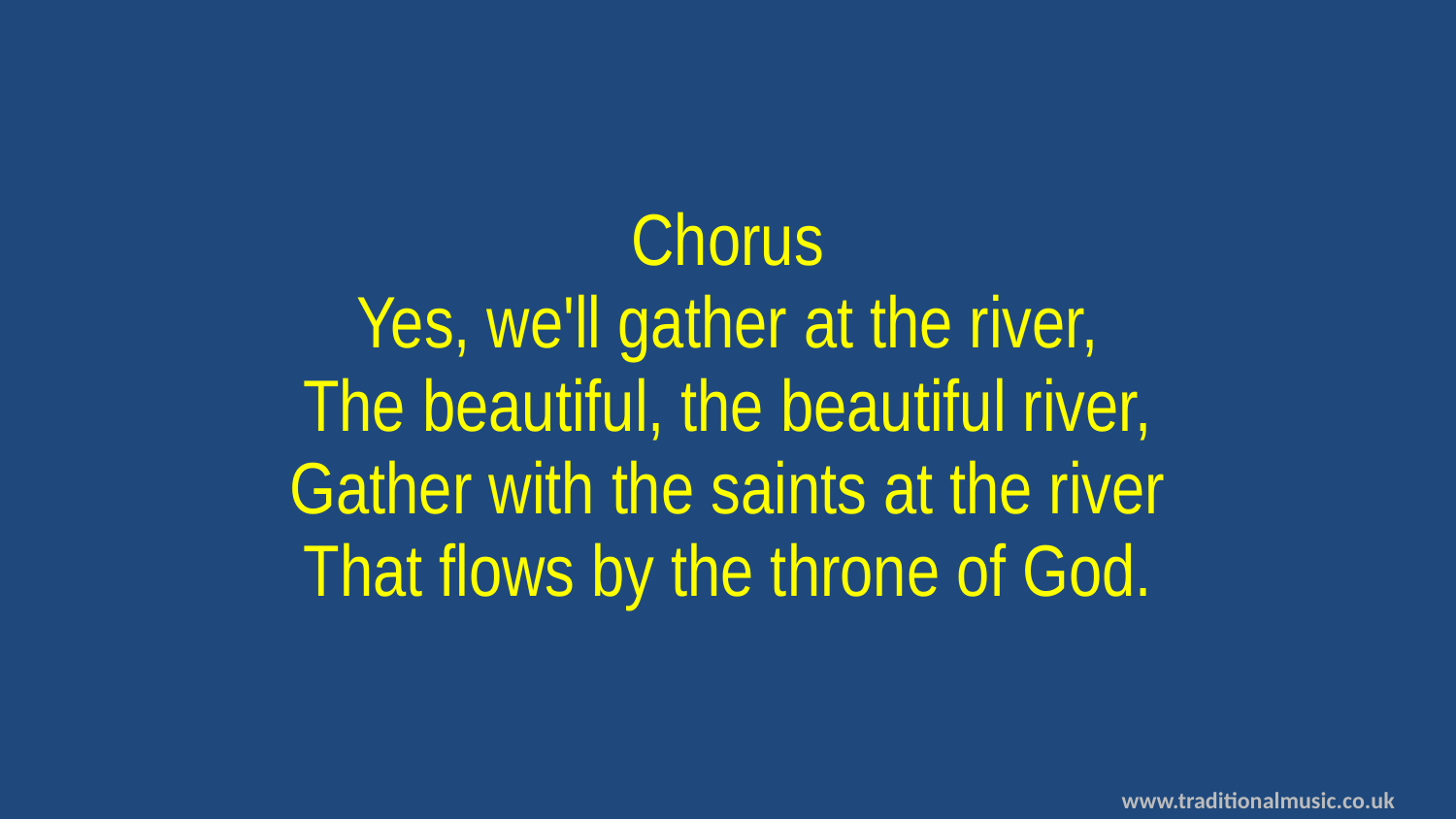

Chorus
Yes, we'll gather at the river,
The beautiful, the beautiful river,
Gather with the saints at the river
That flows by the throne of God.